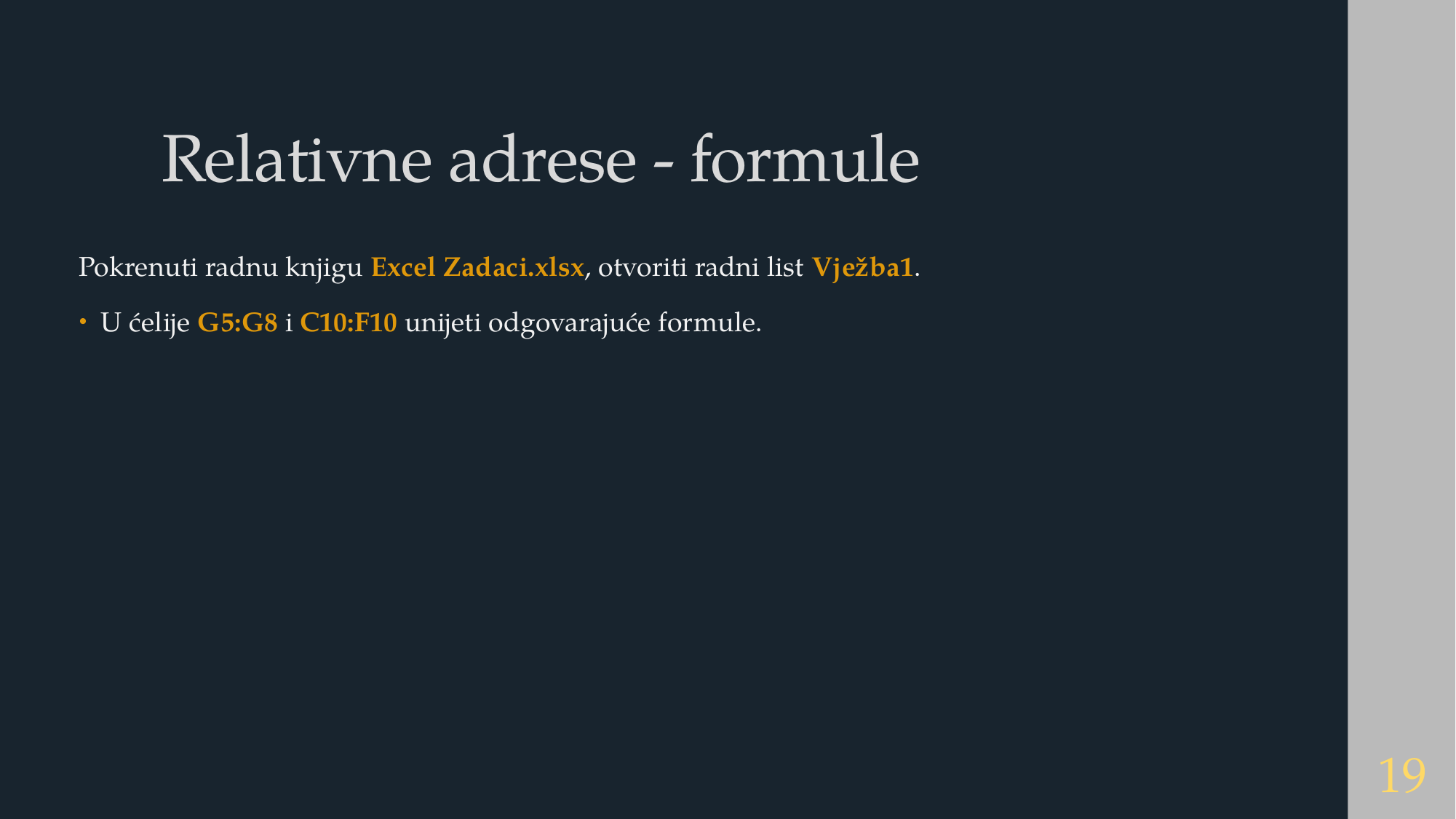

# Relativne adrese - formule

Pokrenuti radnu knjigu Excel Zadaci.xlsx, otvoriti radni list Vježba1.
U ćelije G5:G8 i C10:F10 unijeti odgovarajuće formule.
19